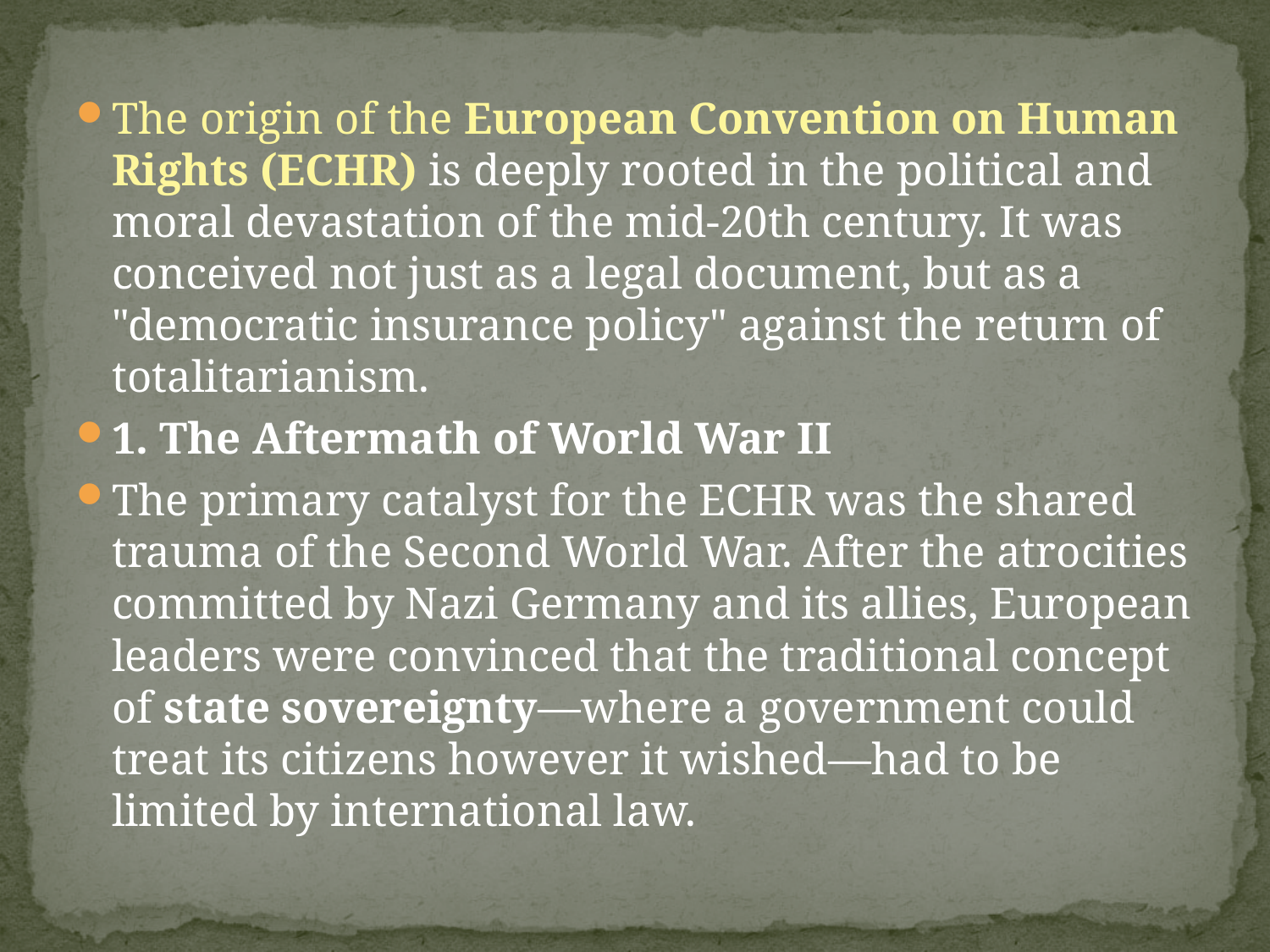

#
The origin of the European Convention on Human Rights (ECHR) is deeply rooted in the political and moral devastation of the mid-20th century. It was conceived not just as a legal document, but as a "democratic insurance policy" against the return of totalitarianism.
1. The Aftermath of World War II
The primary catalyst for the ECHR was the shared trauma of the Second World War. After the atrocities committed by Nazi Germany and its allies, European leaders were convinced that the traditional concept of state sovereignty—where a government could treat its citizens however it wished—had to be limited by international law.